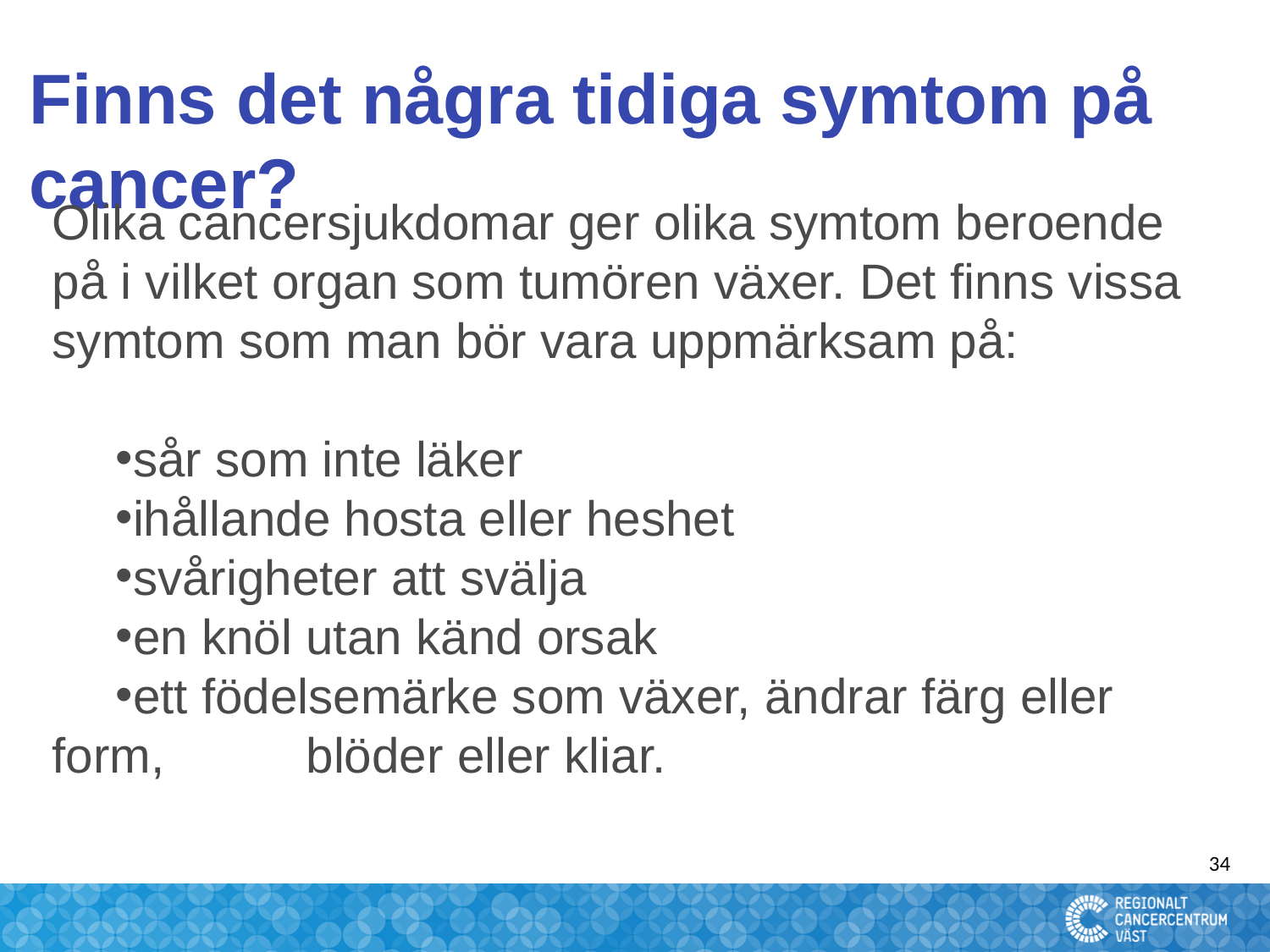

Finns det några tidiga symtom på cancer?

#
Olika cancersjukdomar ger olika symtom beroende på i vilket organ som tumören växer. Det finns vissa symtom som man bör vara uppmärksam på:

sår som inte läker
ihållande hosta eller heshet
svårigheter att svälja
en knöl utan känd orsak
ett födelsemärke som växer, ändrar färg eller form, 	 	blöder eller kliar.

34